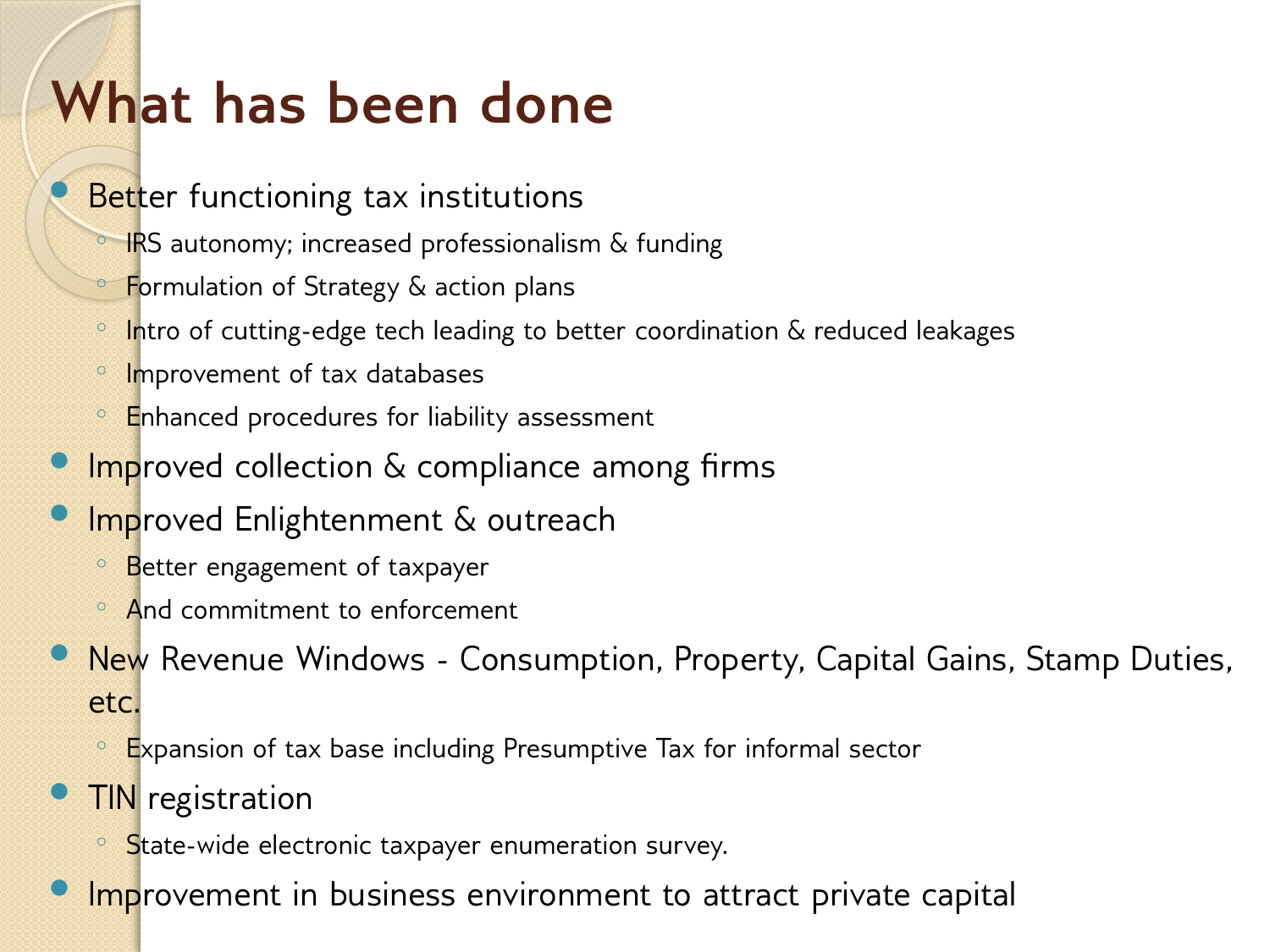

# What has been done
Better functioning tax institutions
IRS autonomy; increased professionalism & funding
Formulation of Strategy & action plans
Intro of cutting-edge tech leading to better coordination & reduced leakages
Improvement of tax databases
Enhanced procedures for liability assessment
Improved collection & compliance among firms
Improved Enlightenment & outreach
Better engagement of taxpayer
And commitment to enforcement
New Revenue Windows - Consumption, Property, Capital Gains, Stamp Duties, etc.
Expansion of tax base including Presumptive Tax for informal sector
TIN registration
State-wide electronic taxpayer enumeration survey.
Improvement in business environment to attract private capital